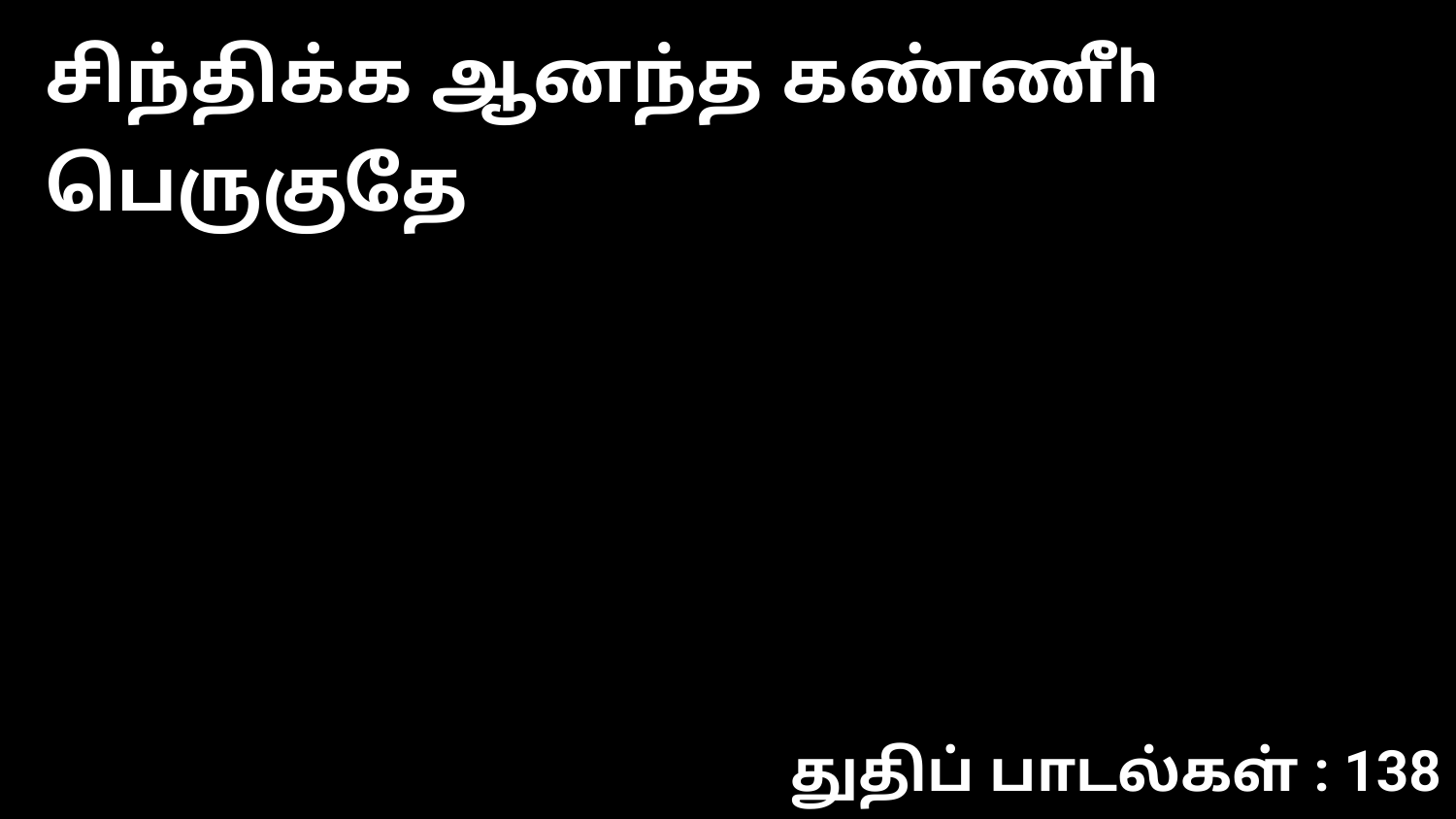

சிந்திக்க ஆனந்த கண்ணீh பெருகுதே
துதிப் பாடல்கள் : 138